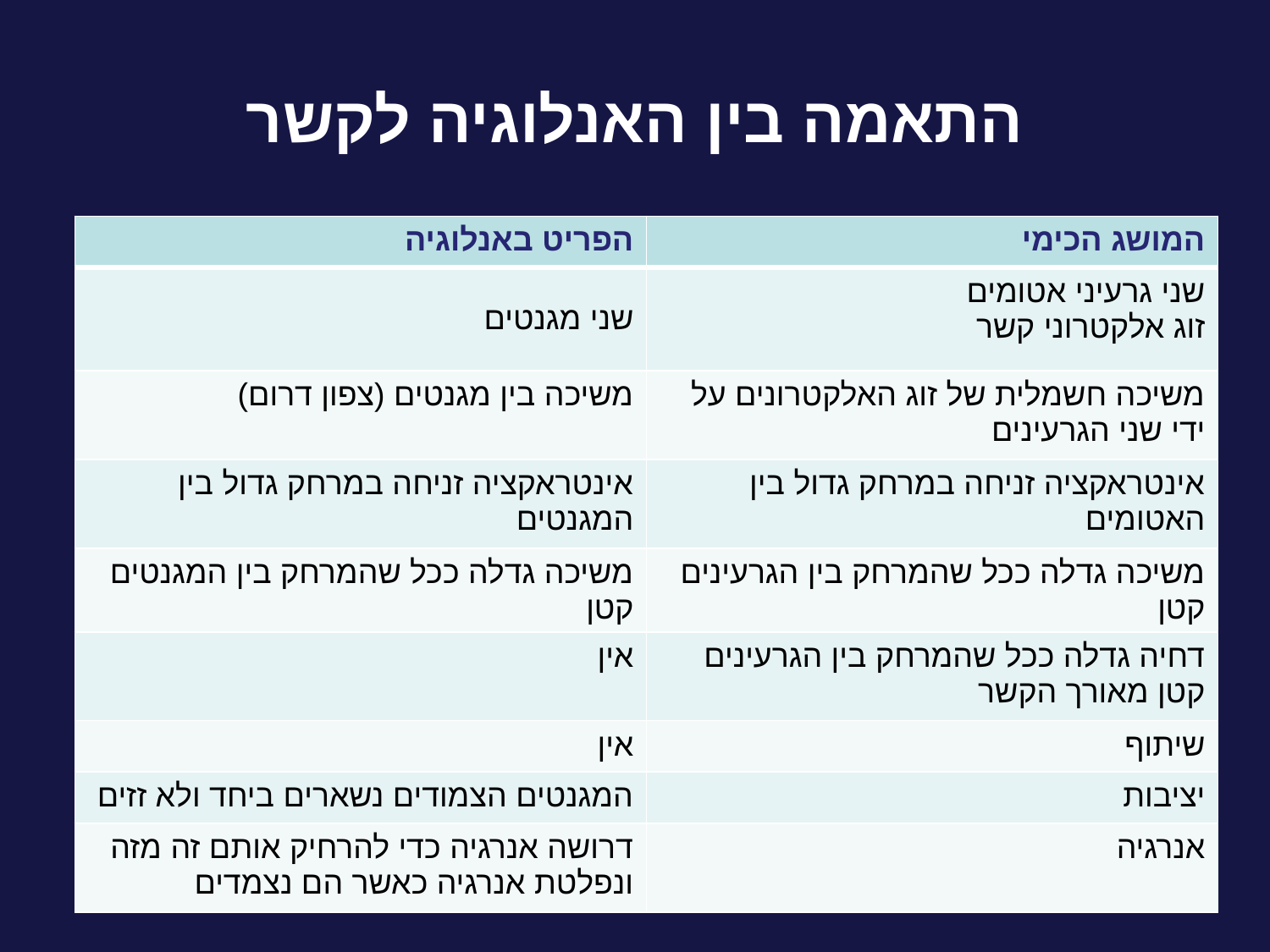

# התאמה בין האנלוגיה לקשר
| הפריט באנלוגיה | המושג הכימי |
| --- | --- |
| שני מגנטים | שני גרעיני אטומים זוג אלקטרוני קשר |
| משיכה בין מגנטים (צפון דרום) | משיכה חשמלית של זוג האלקטרונים על ידי שני הגרעינים |
| אינטראקציה זניחה במרחק גדול בין המגנטים | אינטראקציה זניחה במרחק גדול בין האטומים |
| משיכה גדלה ככל שהמרחק בין המגנטים קטן | משיכה גדלה ככל שהמרחק בין הגרעינים קטן |
| אין | דחיה גדלה ככל שהמרחק בין הגרעינים קטן מאורך הקשר |
| אין | שיתוף |
| המגנטים הצמודים נשארים ביחד ולא זזים | יציבות |
| דרושה אנרגיה כדי להרחיק אותם זה מזה ונפלטת אנרגיה כאשר הם נצמדים | אנרגיה |